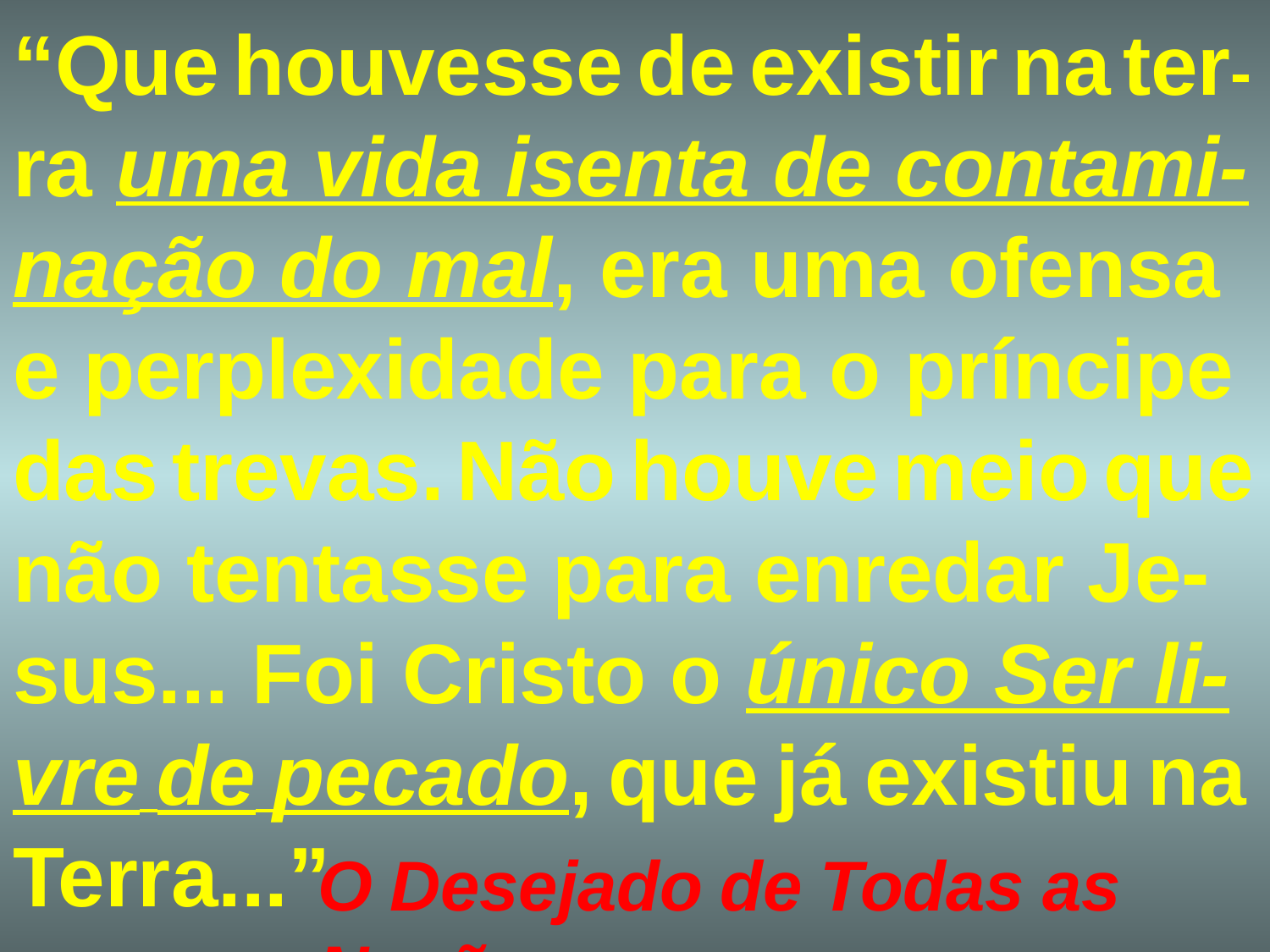

# “Que houvesse de existir na ter-ra uma vida isenta de contami-nação do mal, era uma ofensa e perplexidade para o príncipe das trevas. Não houve meio que não tentasse para enredar Je-sus... Foi Cristo o único Ser li-vre de pecado, que já existiu na Terra...”
O Desejado de Todas as Nações, pág. 49